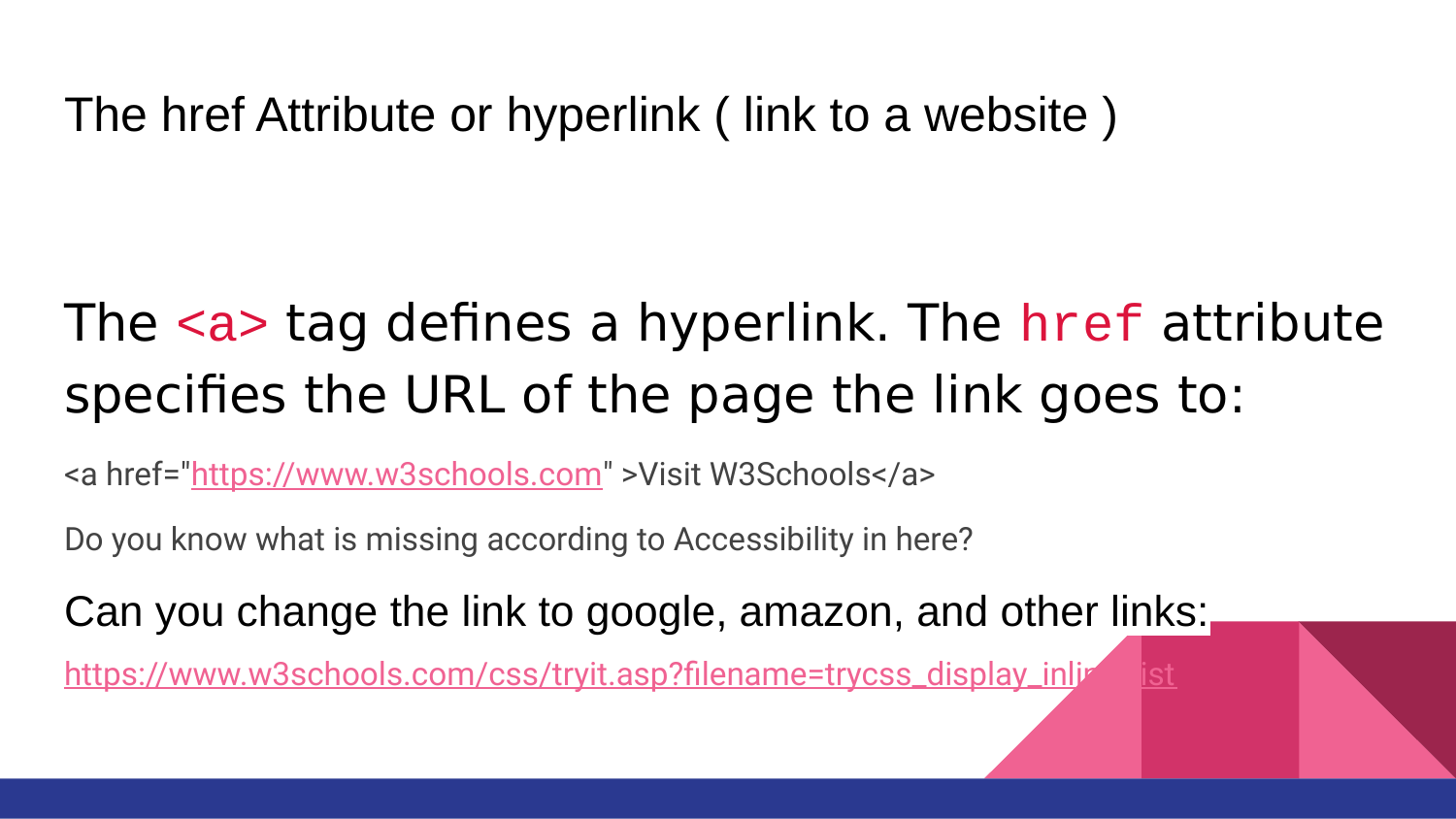

# The href Attribute or hyperlink ( link to a website )

The <a> tag defines a hyperlink. The href attribute specifies the URL of the page the link goes to:
<a href="https://www.w3schools.com" >Visit W3Schools</a>
Do you know what is missing according to Accessibility in here?
Can you change the link to google, amazon, and other links:
https://www.w3schools.com/css/tryit.asp?filename=trycss_display_inline_list